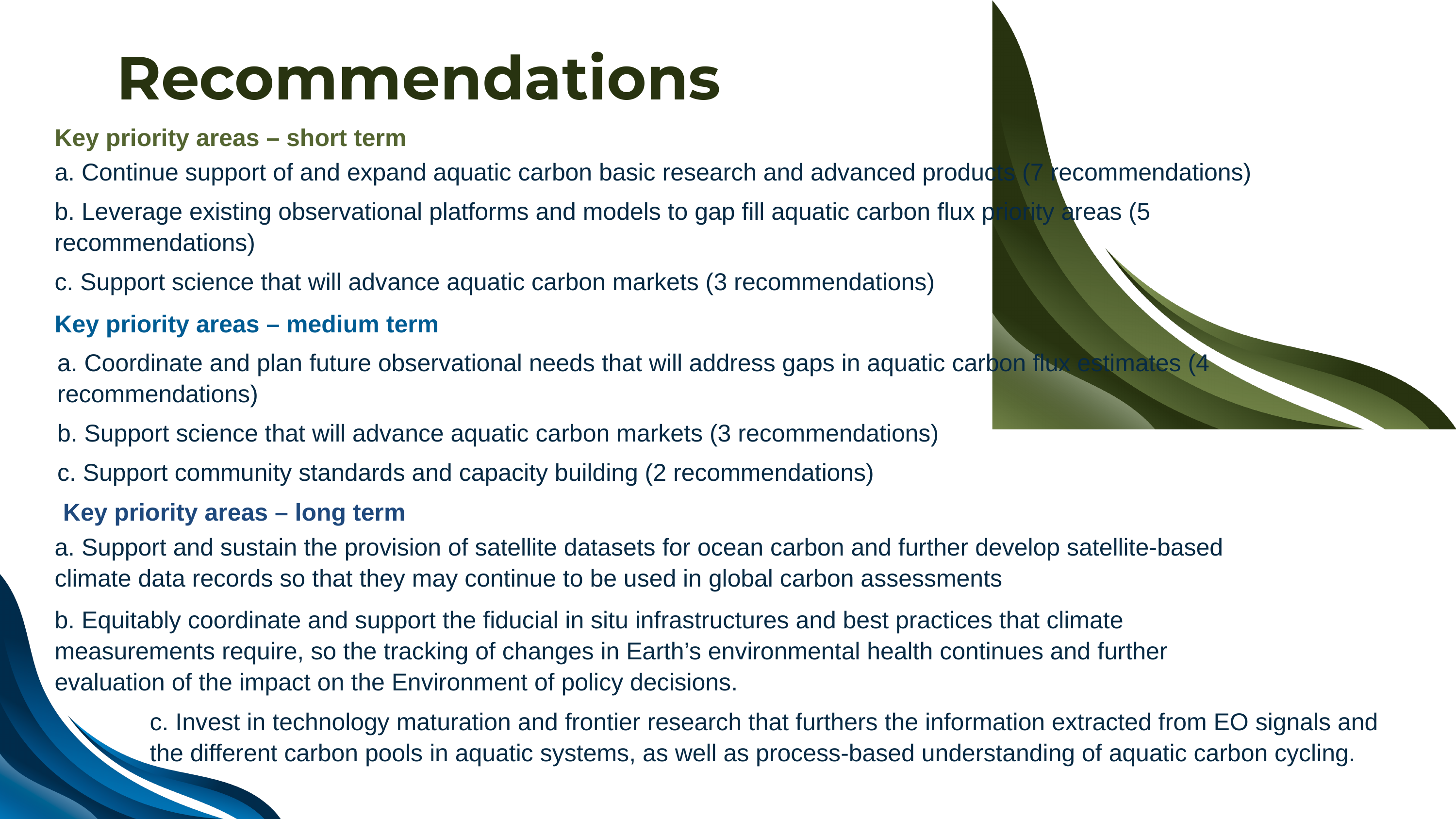

Recommendations
Key priority areas – short term
a. Continue support of and expand aquatic carbon basic research and advanced products (7 recommendations)
b. Leverage existing observational platforms and models to gap fill aquatic carbon flux priority areas (5 recommendations)
c. Support science that will advance aquatic carbon markets (3 recommendations)
Key priority areas – medium term
a. Coordinate and plan future observational needs that will address gaps in aquatic carbon flux estimates (4 recommendations)
b. Support science that will advance aquatic carbon markets (3 recommendations)
c. Support community standards and capacity building (2 recommendations)
Key priority areas – long term
a. Support and sustain the provision of satellite datasets for ocean carbon and further develop satellite-based climate data records so that they may continue to be used in global carbon assessments

b. Equitably coordinate and support the fiducial in situ infrastructures and best practices that climate measurements require, so the tracking of changes in Earth’s environmental health continues and further evaluation of the impact on the Environment of policy decisions.

c. Invest in technology maturation and frontier research that furthers the information extracted from EO signals and the different carbon pools in aquatic systems, as well as process-based understanding of aquatic carbon cycling.